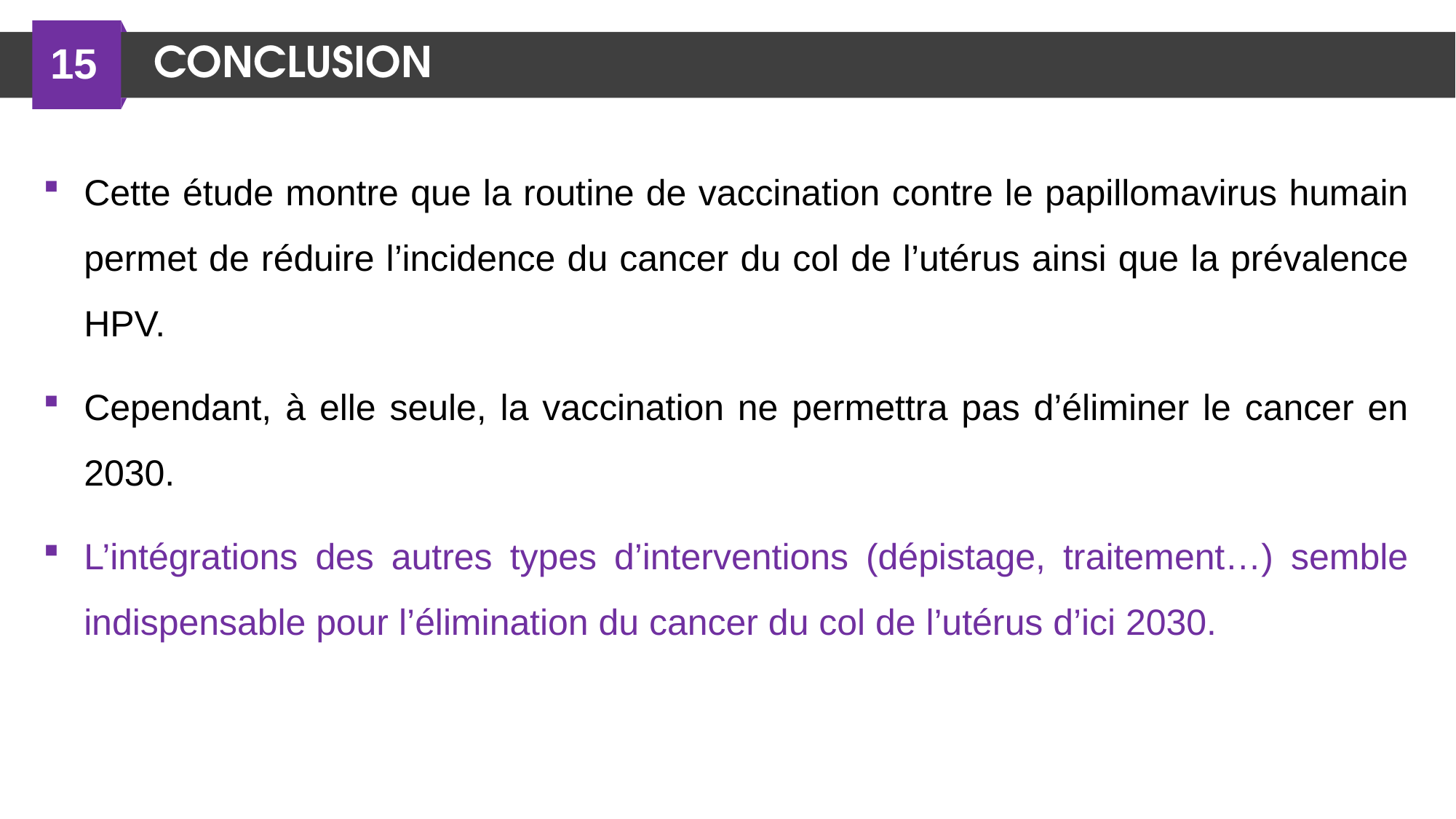

15

CONCLUSION
Cette étude montre que la routine de vaccination contre le papillomavirus humain permet de réduire l’incidence du cancer du col de l’utérus ainsi que la prévalence HPV.
Cependant, à elle seule, la vaccination ne permettra pas d’éliminer le cancer en 2030.
L’intégrations des autres types d’interventions (dépistage, traitement…) semble indispensable pour l’élimination du cancer du col de l’utérus d’ici 2030.